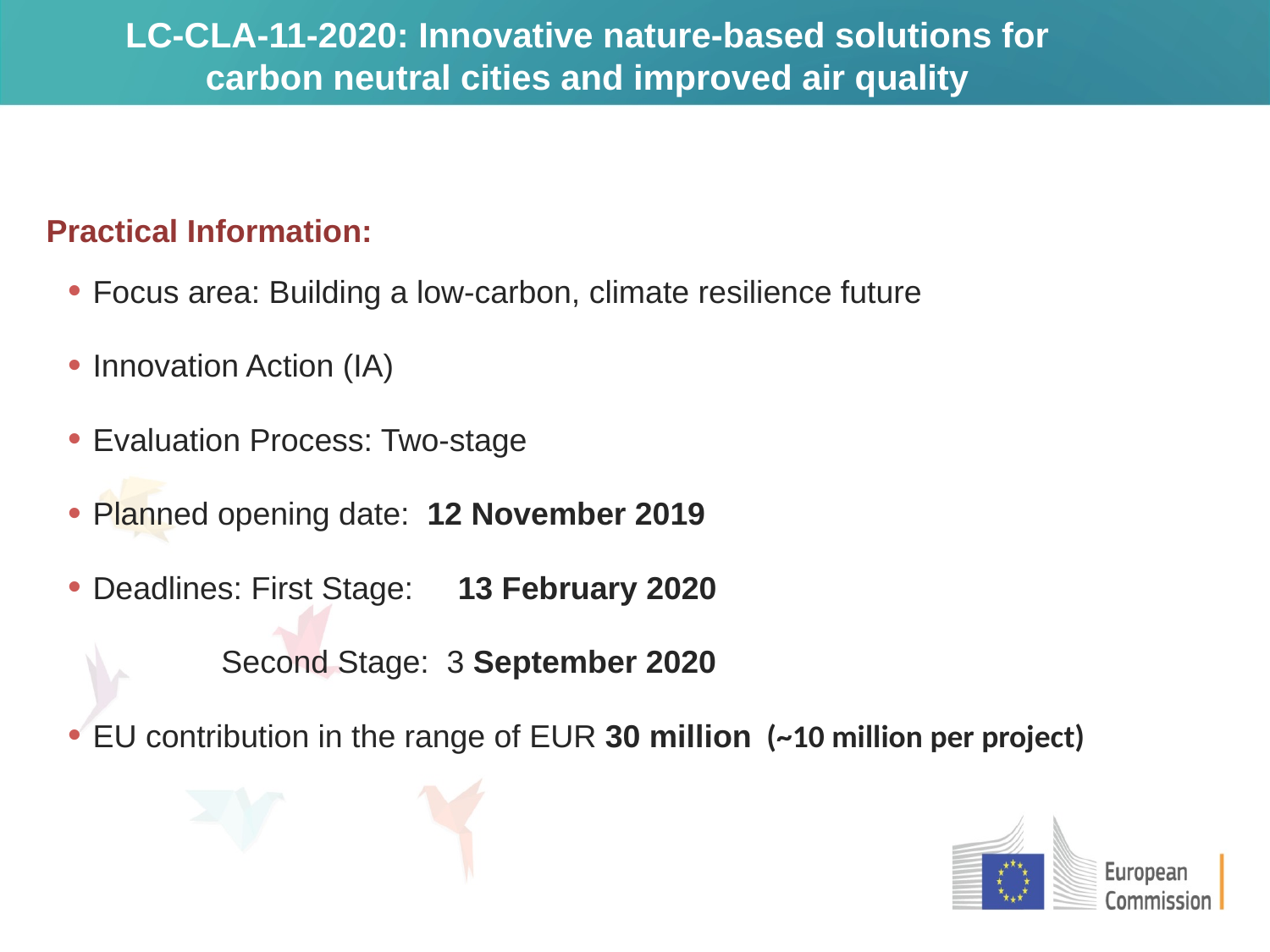

LC-CLA-11-2020: Innovative nature-based solutions for
carbon neutral cities and improved air quality
Practical Information:
Focus area: Building a low-carbon, climate resilience future
Innovation Action (IA)
Evaluation Process: Two-stage
Planned opening date:  12 November 2019
Deadlines: First Stage:     13 February 2020
	   Second Stage:  3 September 2020
EU contribution in the range of EUR 30 million  (~10 million per project)